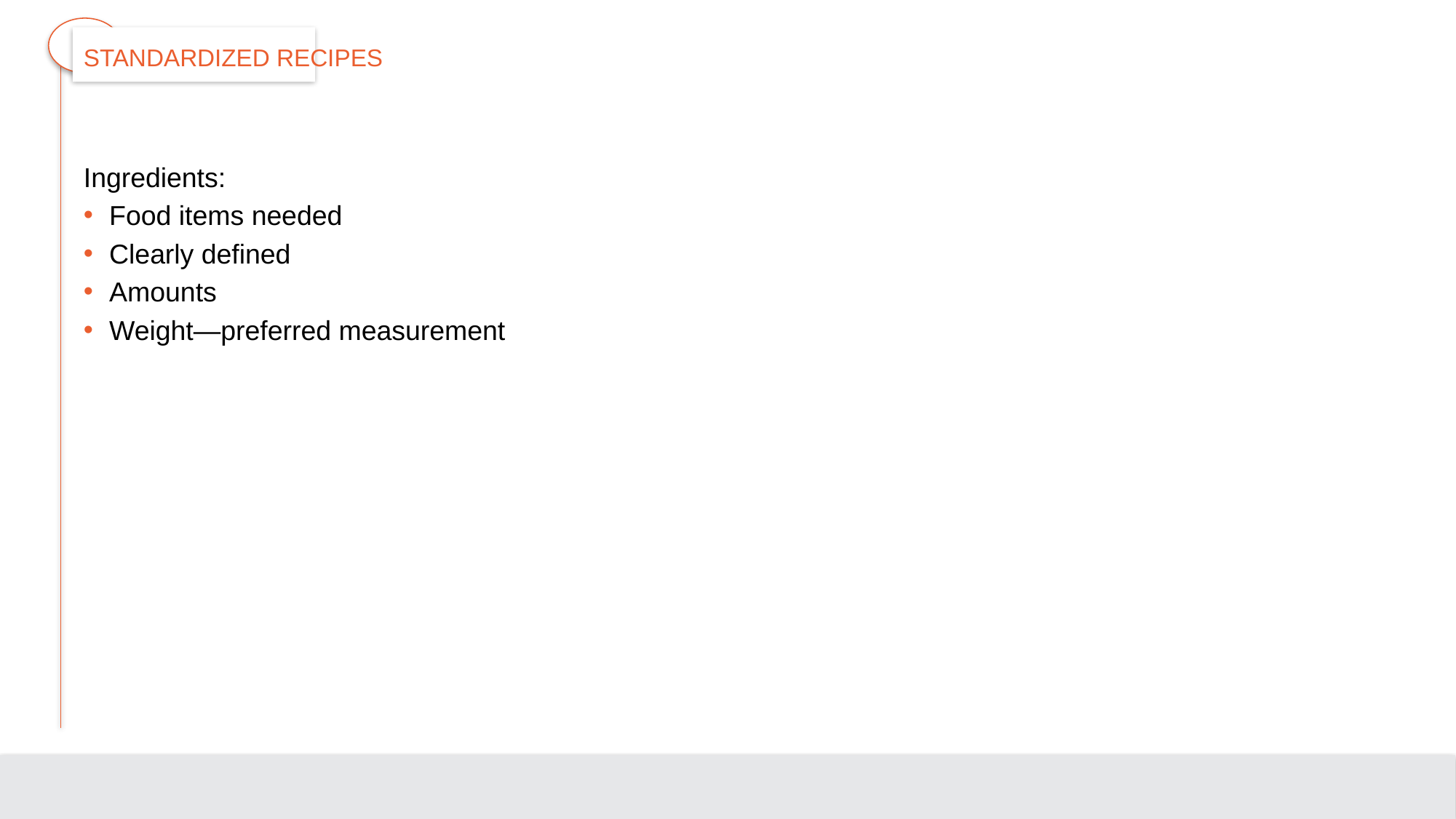

# Standardized Recipes
Ingredients:
Food items needed
Clearly defined
Amounts
Weight—preferred measurement